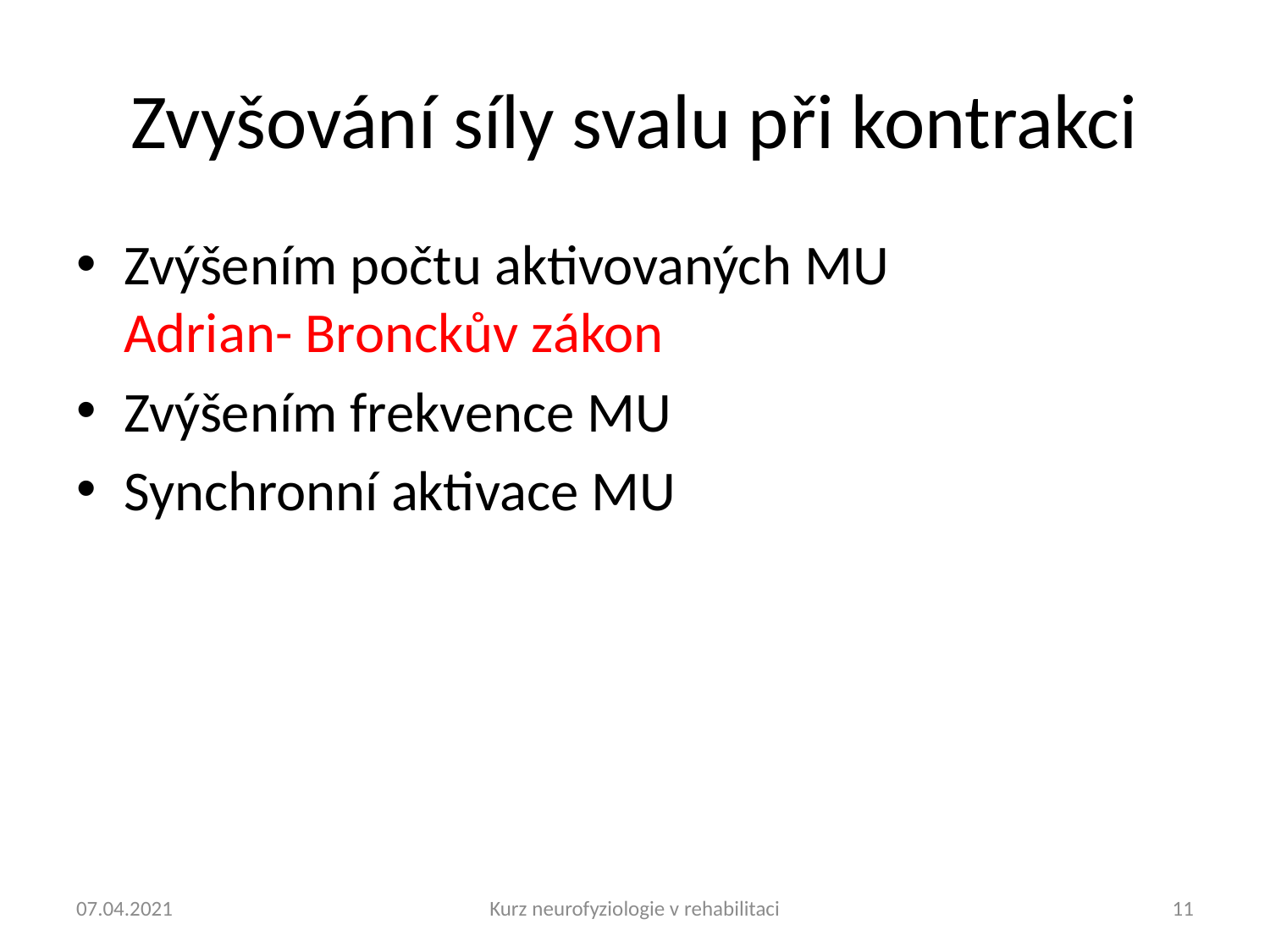

# Zvyšování síly svalu při kontrakci
Zvýšením počtu aktivovaných MU                Adrian- Bronckův zákon
Zvýšením frekvence MU
Synchronní aktivace MU
07.04.2021
Kurz neurofyziologie v rehabilitaci
11